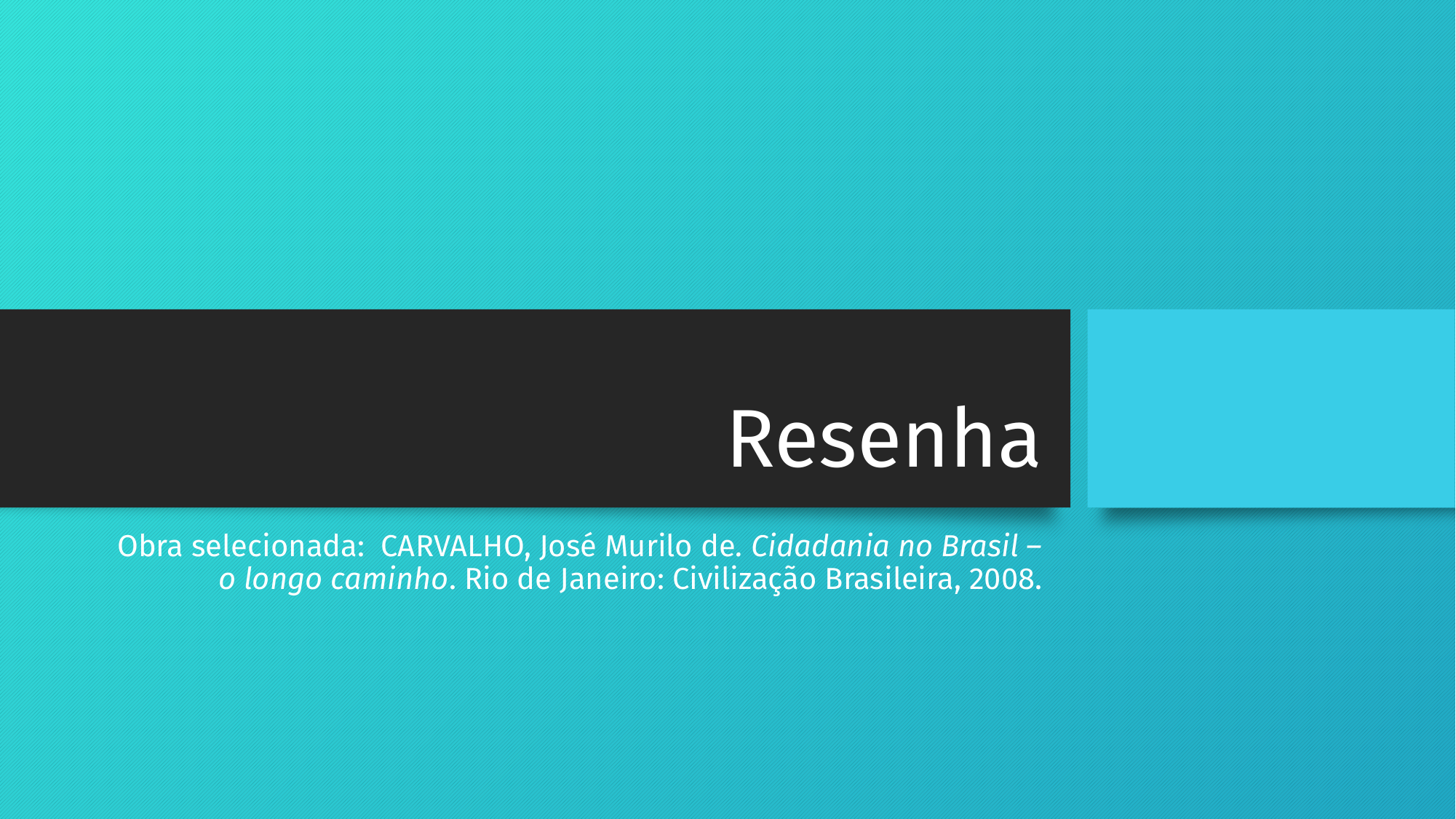

# Resenha
Obra selecionada:  CARVALHO, José Murilo de. Cidadania no Brasil – o longo caminho. Rio de Janeiro: Civilização Brasileira, 2008.